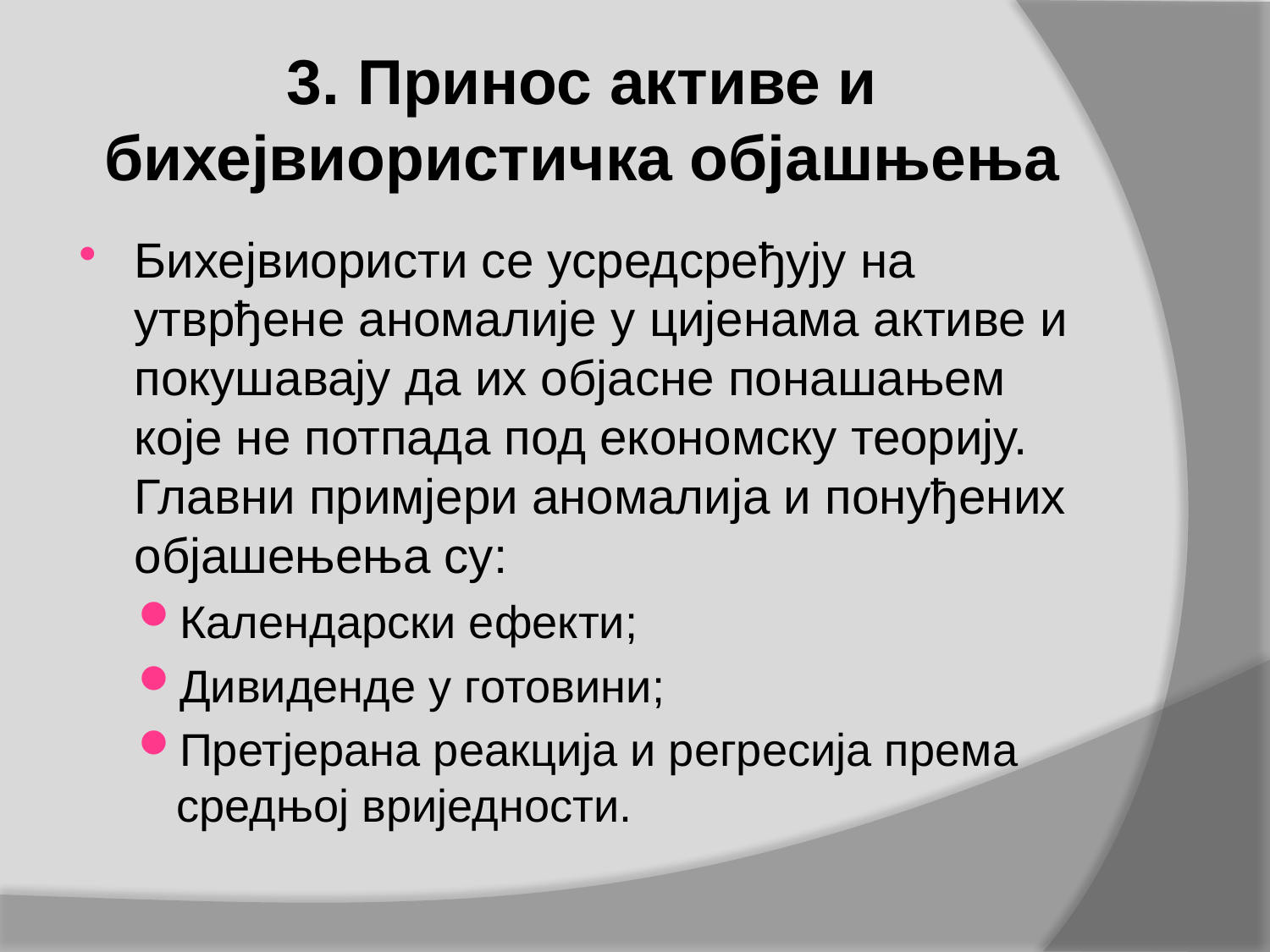

# 3. Принос активе и бихејвиористичка објашњења
Бихејвиористи се усредсређују на утврђене аномалије у цијенама активе и покушавају да их објасне понашањем које не потпада под економску теорију. Главни примјери аномалија и понуђених објашењења су:
Календарски ефекти;
Дивиденде у готовини;
Претјерана реакција и регресија према средњој вриједности.